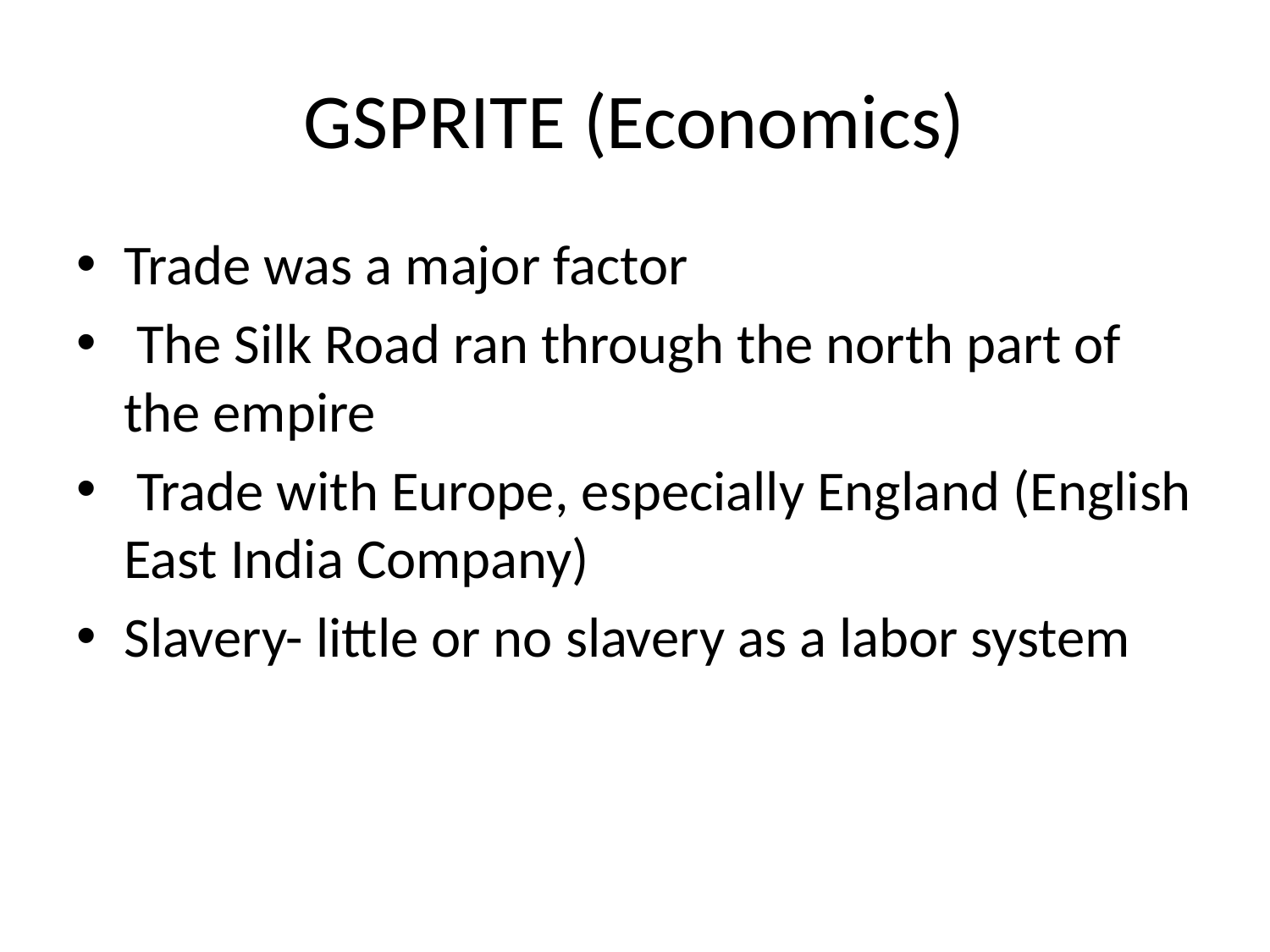

# GSPRITE (Economics)
Trade was a major factor
 The Silk Road ran through the north part of the empire
 Trade with Europe, especially England (English East India Company)
Slavery- little or no slavery as a labor system